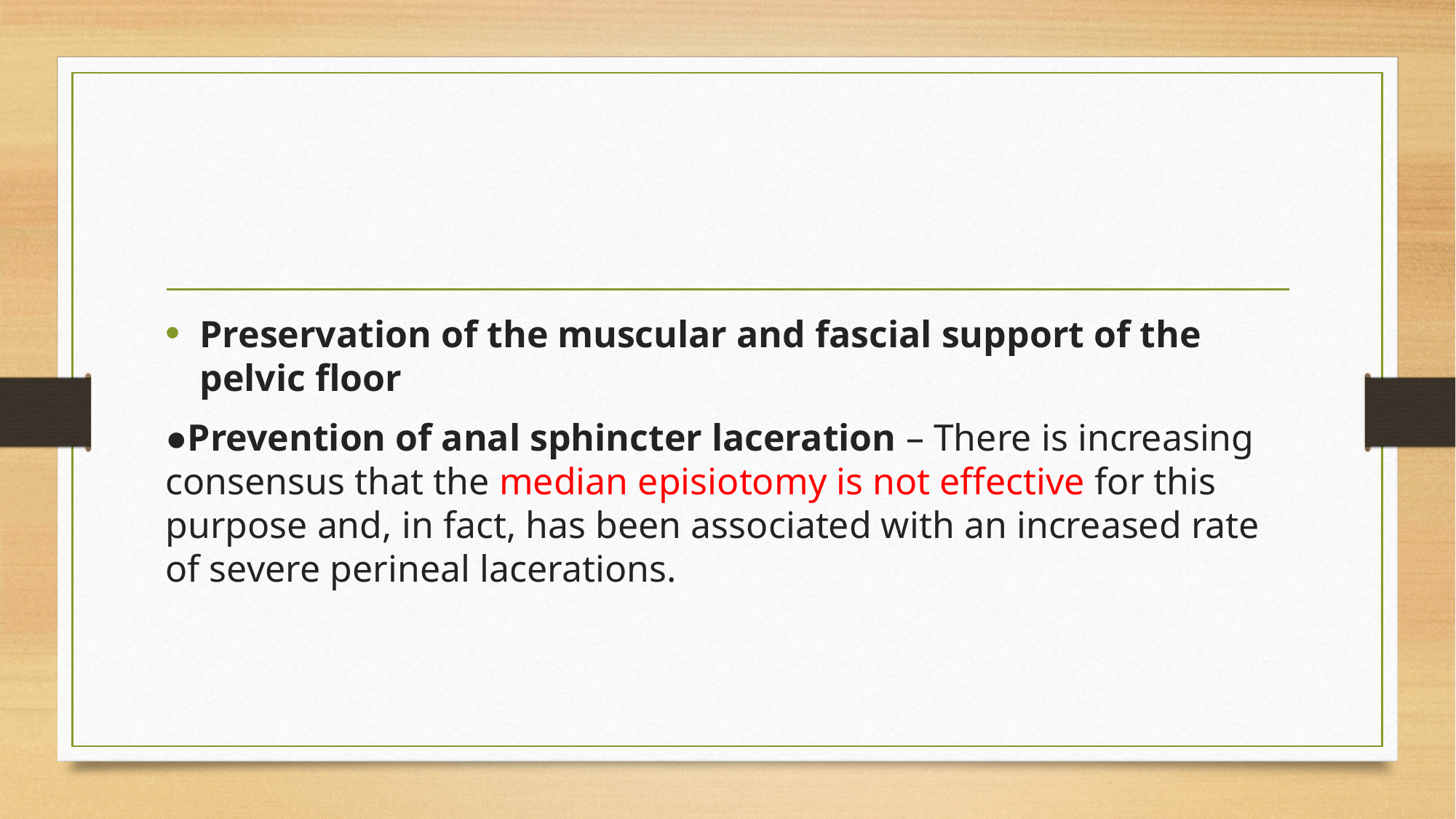

#
Preservation of the muscular and fascial support of the pelvic floor
●Prevention of anal sphincter laceration – There is increasing consensus that the median episiotomy is not effective for this purpose and, in fact, has been associated with an increased rate of severe perineal lacerations.